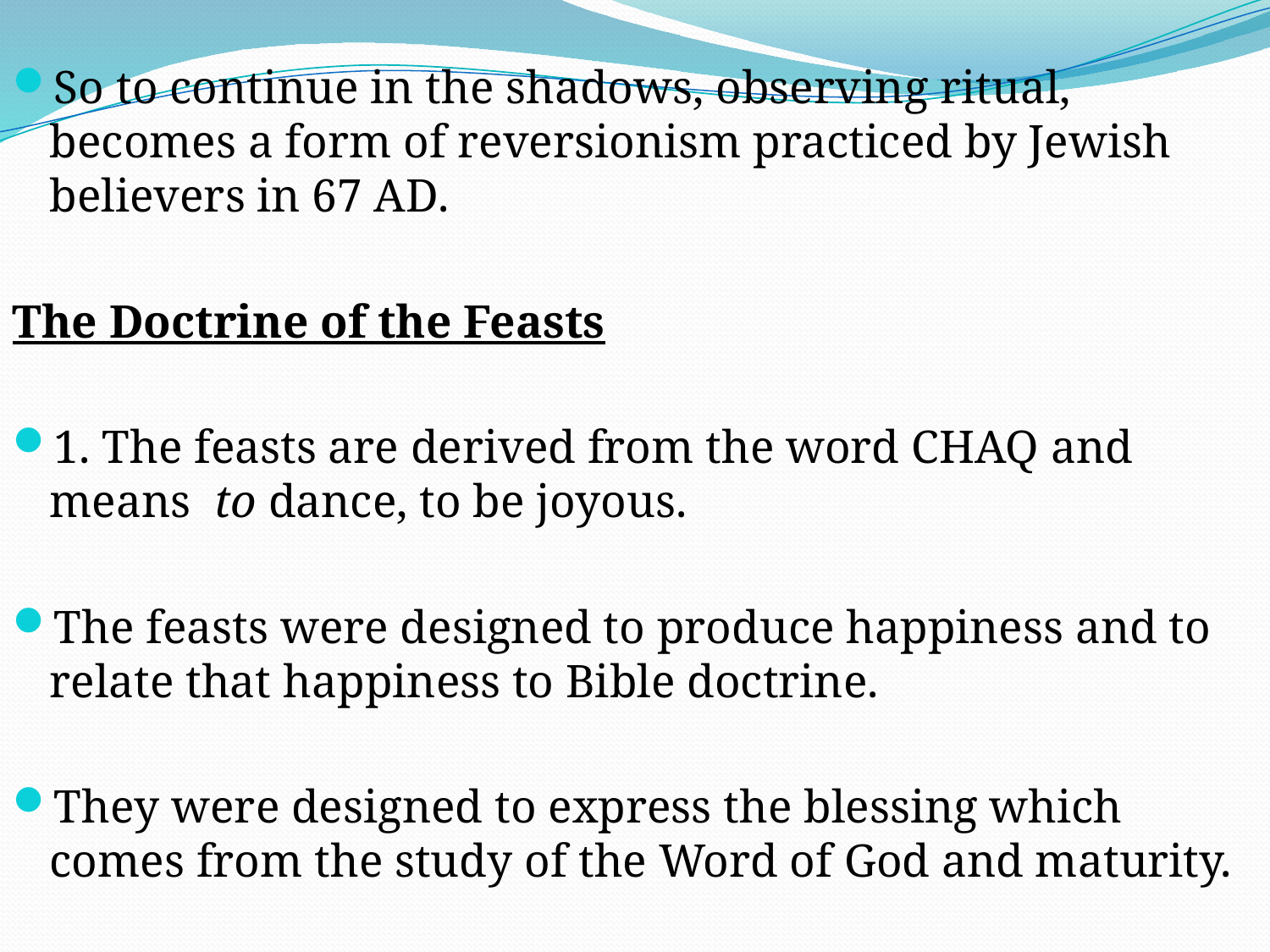

So to continue in the shadows, observing ritual, becomes a form of reversionism practiced by Jewish believers in 67 AD.

The Doctrine of the Feasts

1. The feasts are derived from the word CHAQ and means  to dance, to be joyous.

The feasts were designed to produce happiness and to relate that happiness to Bible doctrine.

They were designed to express the blessing which comes from the study of the Word of God and maturity.